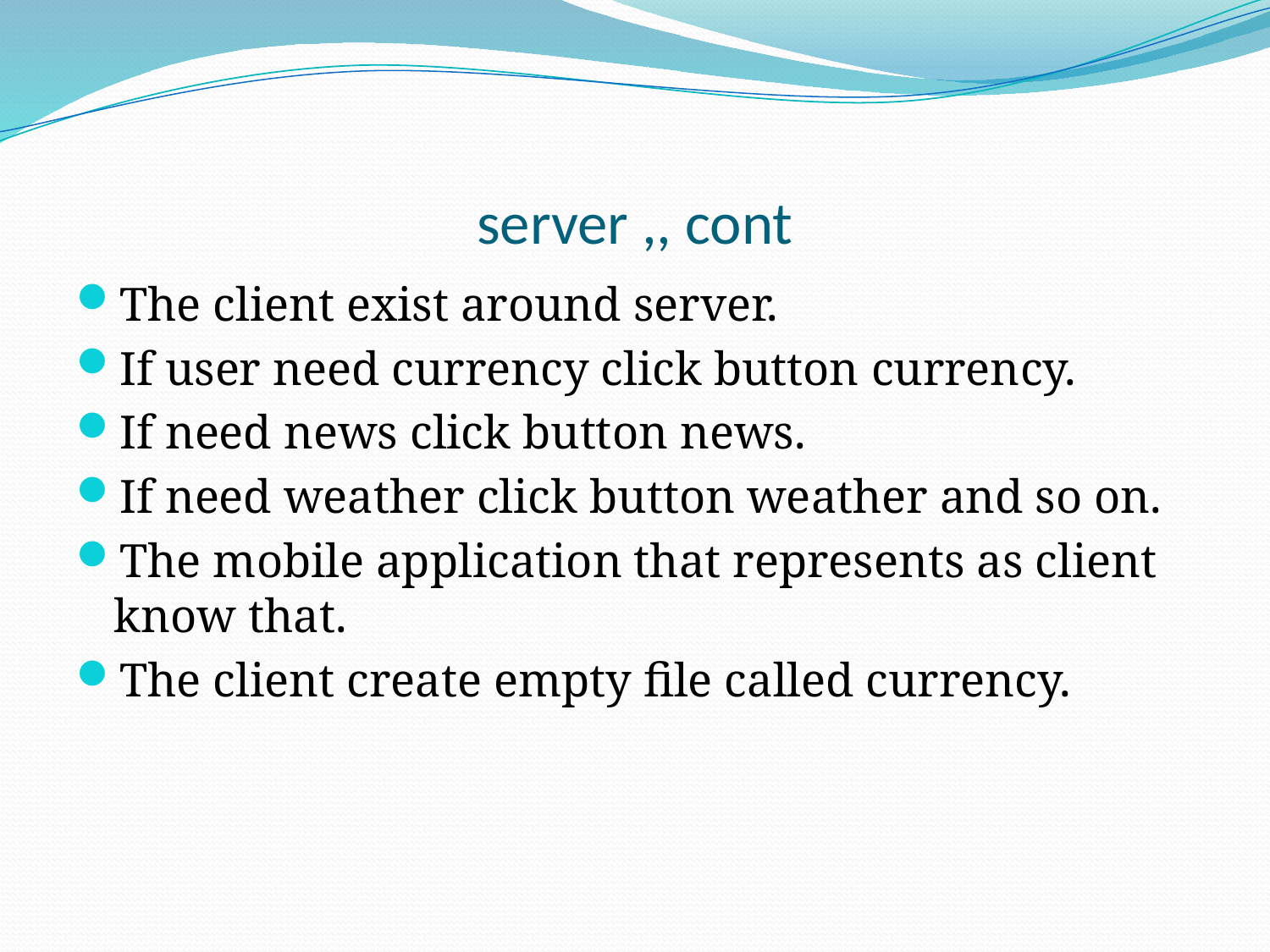

# server ,, cont
The client exist around server.
If user need currency click button currency.
If need news click button news.
If need weather click button weather and so on.
The mobile application that represents as client know that.
The client create empty file called currency.